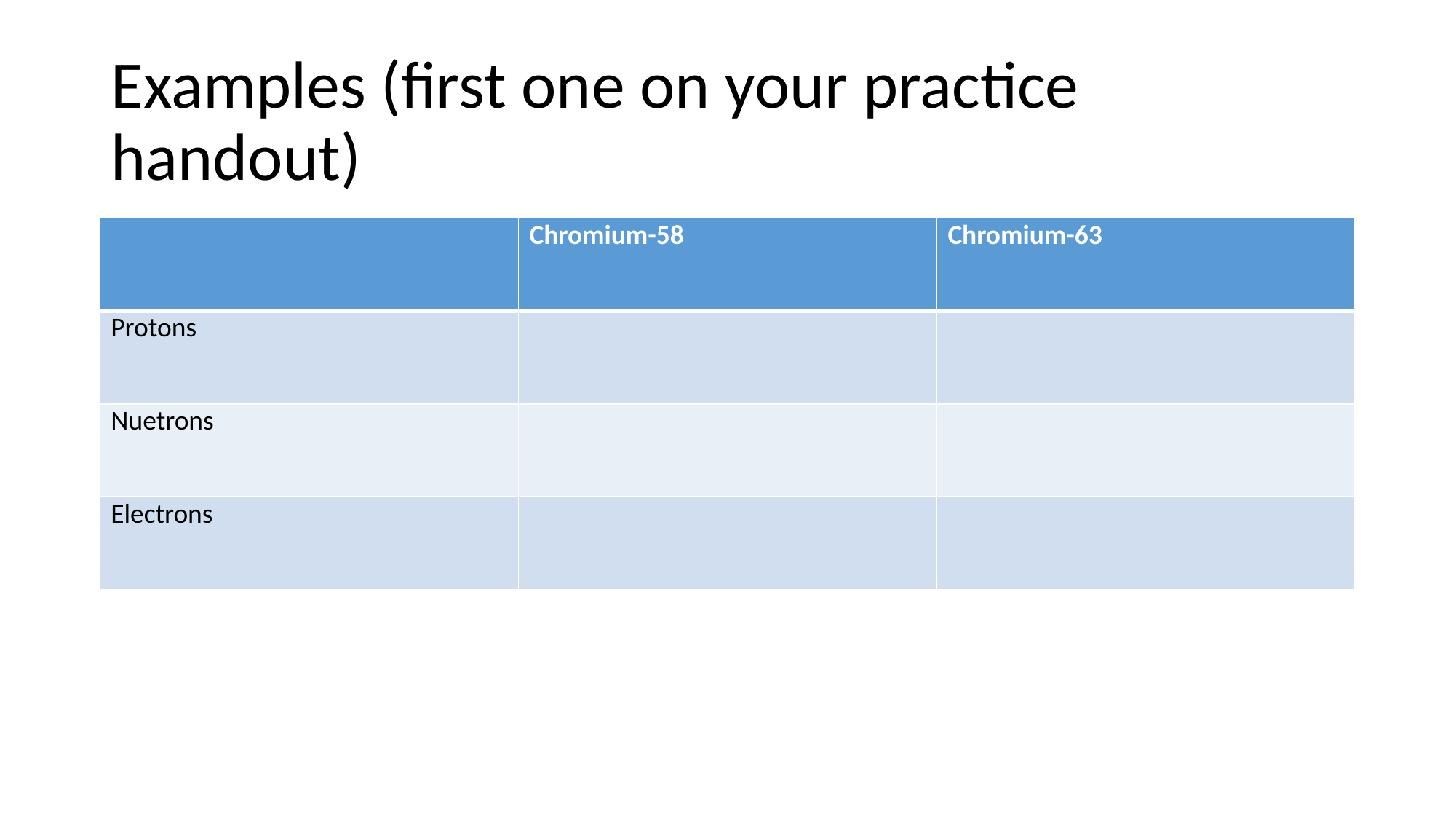

# Examples (first one on your practice handout)
|  | Chromium-58 | Chromium-63 |
| --- | --- | --- |
| Protons |  |  |
| Nuetrons |  |  |
| Electrons |  |  |